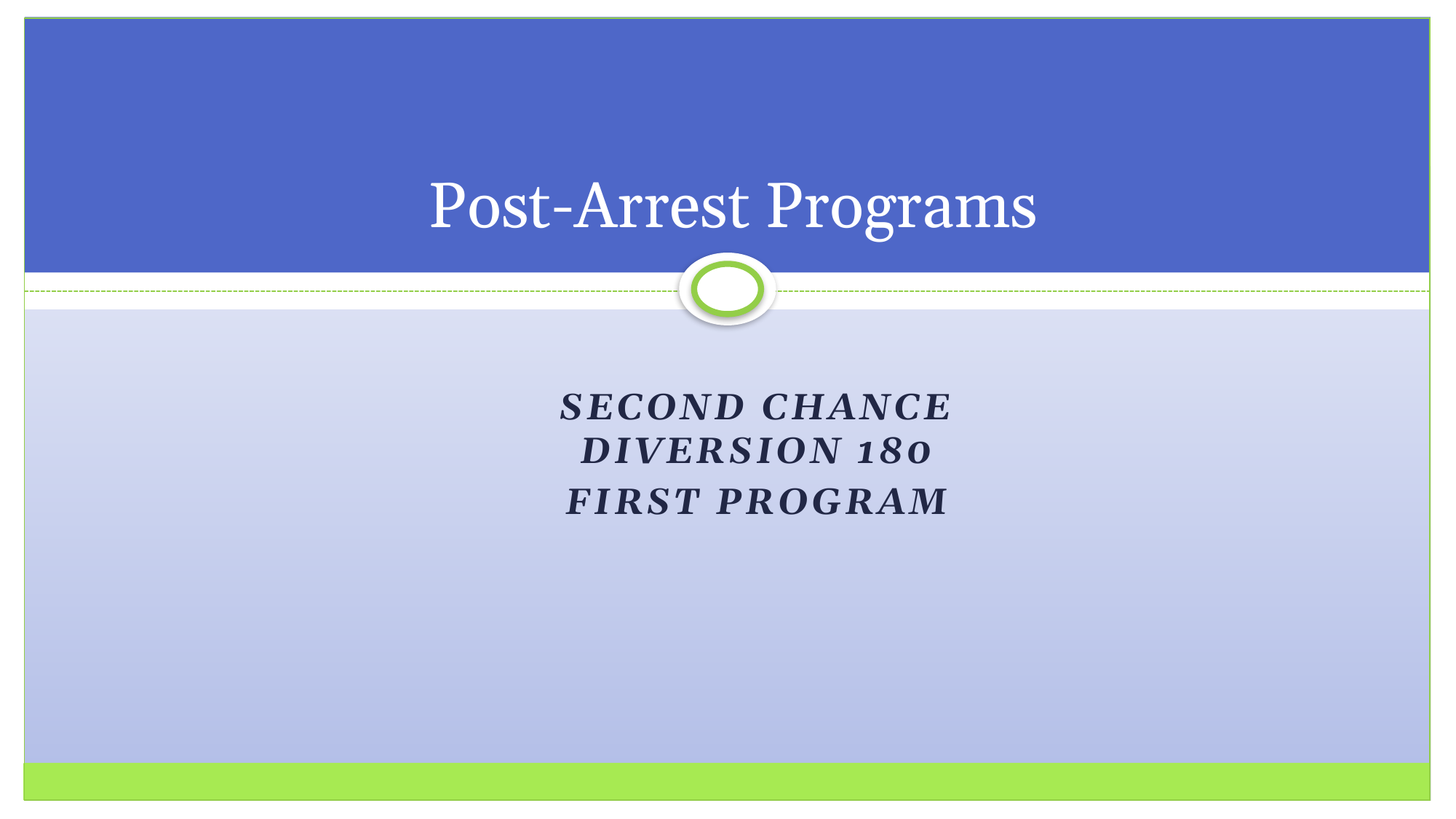

# Post-Arrest Programs

Second Chance
Diversion 180
FIRST Program